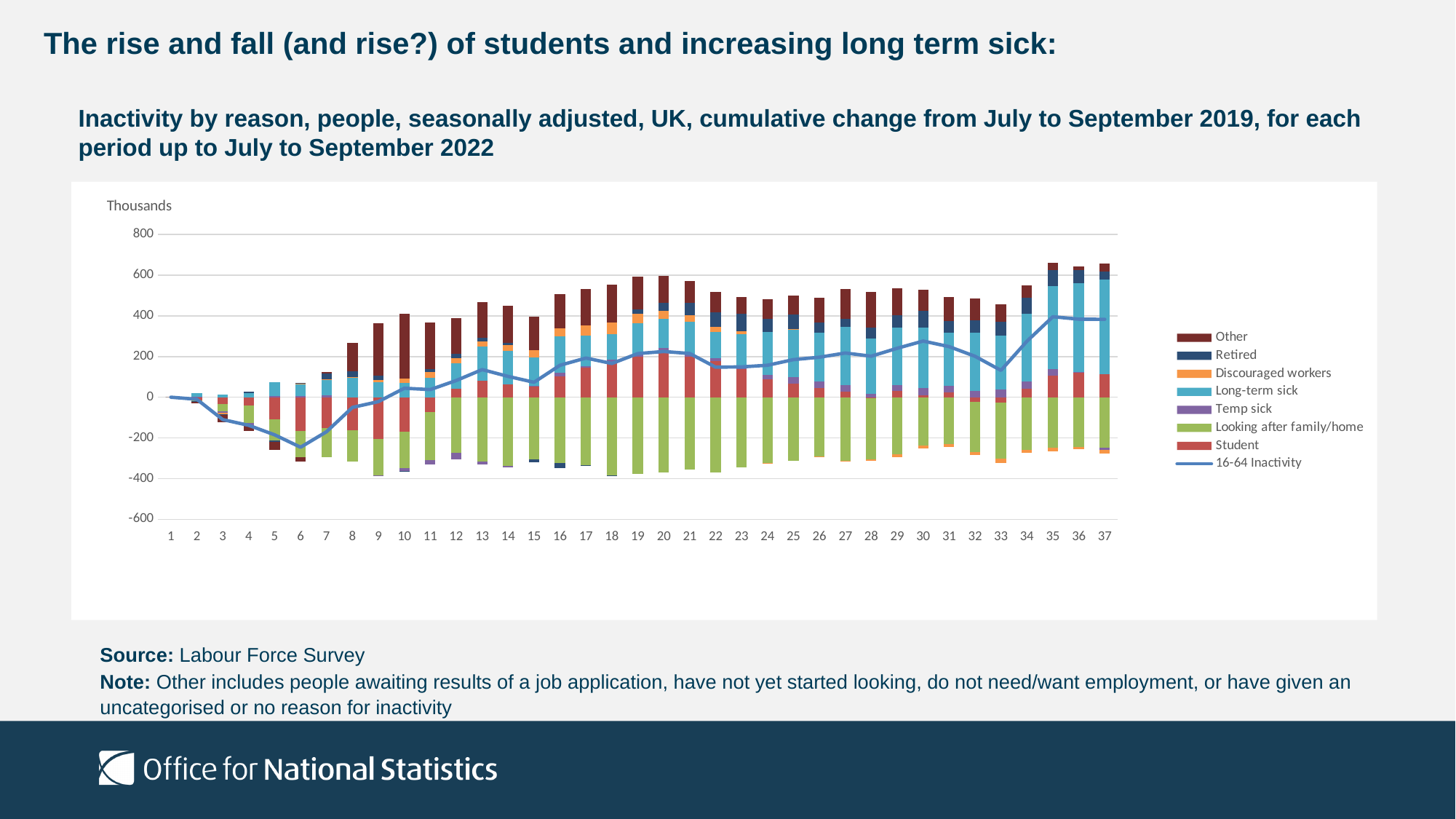

The rise and fall (and rise?) of students and increasing long term sick:
Inactivity by reason, people, seasonally adjusted, UK, cumulative change from July to September 2019, for each period up to July to September 2022

### Chart

| Category |  |  |  |  |  |  |  |  |
|---|---|---|---|---|---|---|---|---|
Source: Labour Force Survey
Note: Other includes people awaiting results of a job application, have not yet started looking, do not need/want employment, or have given an uncategorised or no reason for inactivity